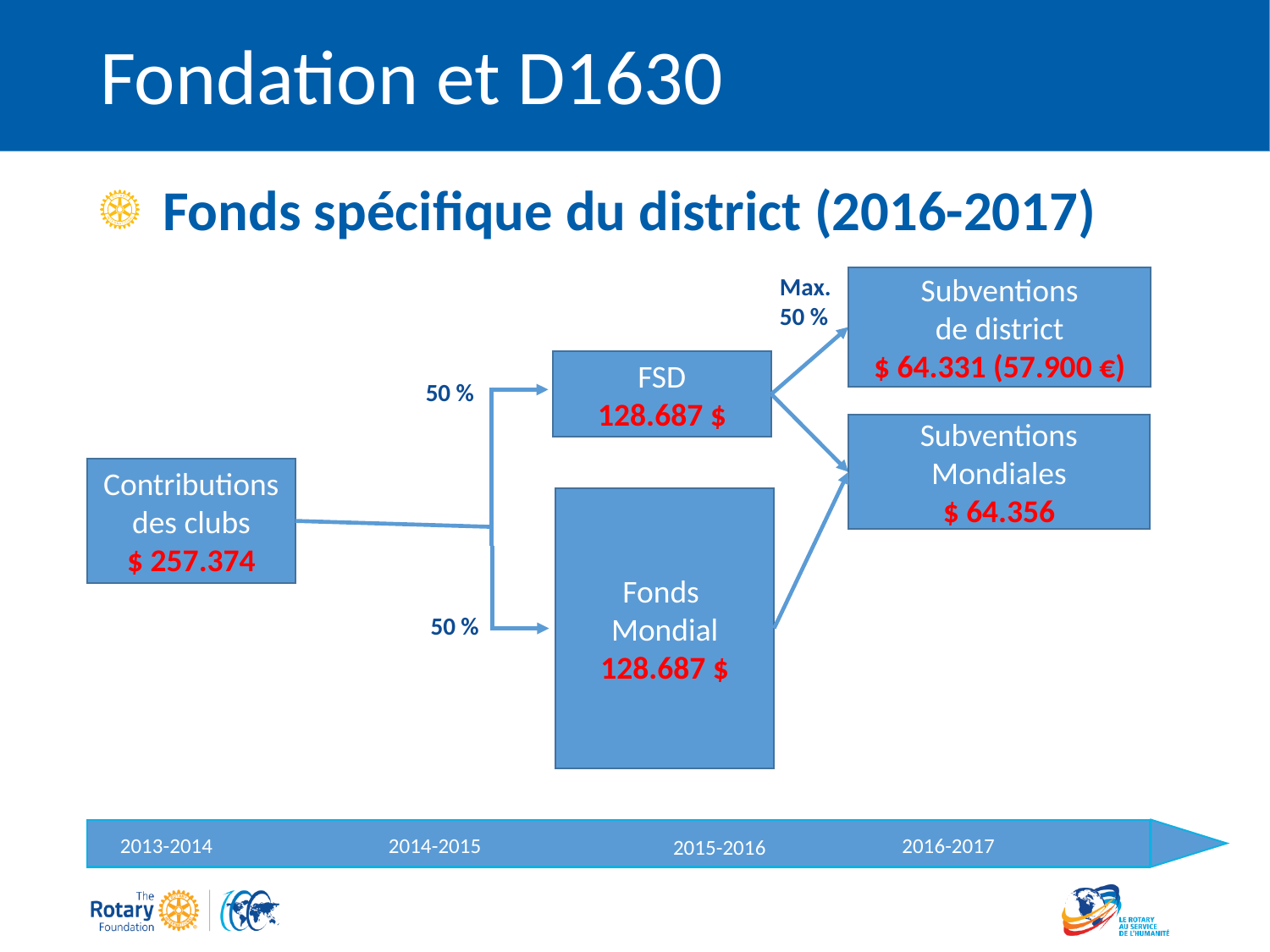

# Fondation et D1630
Fonds spécifique du district (2016-2017)

Max. 50 %
Subventions
de district
$ 64.331 (57.900 €)
FSD
128.687 $
50 %
Subventions
Mondiales
$ 64.356
Contributions
des clubs
$ 257.374
Fonds
Mondial
128.687 $
50 %

2014-2015
2016-2017
2013-2014
2015-2016